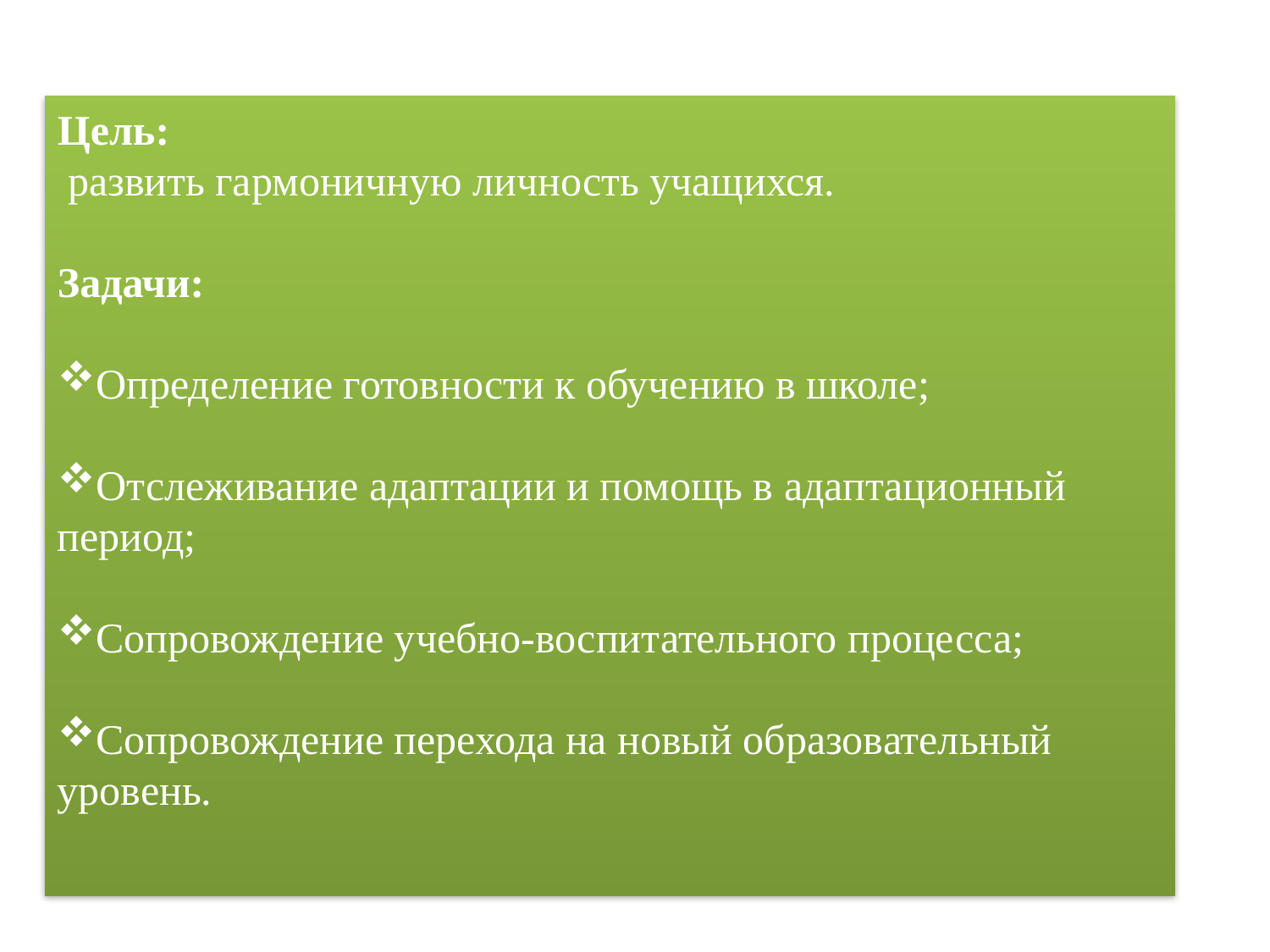

Цель:
 развить гармоничную личность учащихся.

Задачи:

Определение готовности к обучению в школе;

Отслеживание адаптации и помощь в адаптационный период;

Сопровождение учебно-воспитательного процесса;

Сопровождение перехода на новый образовательный уровень.